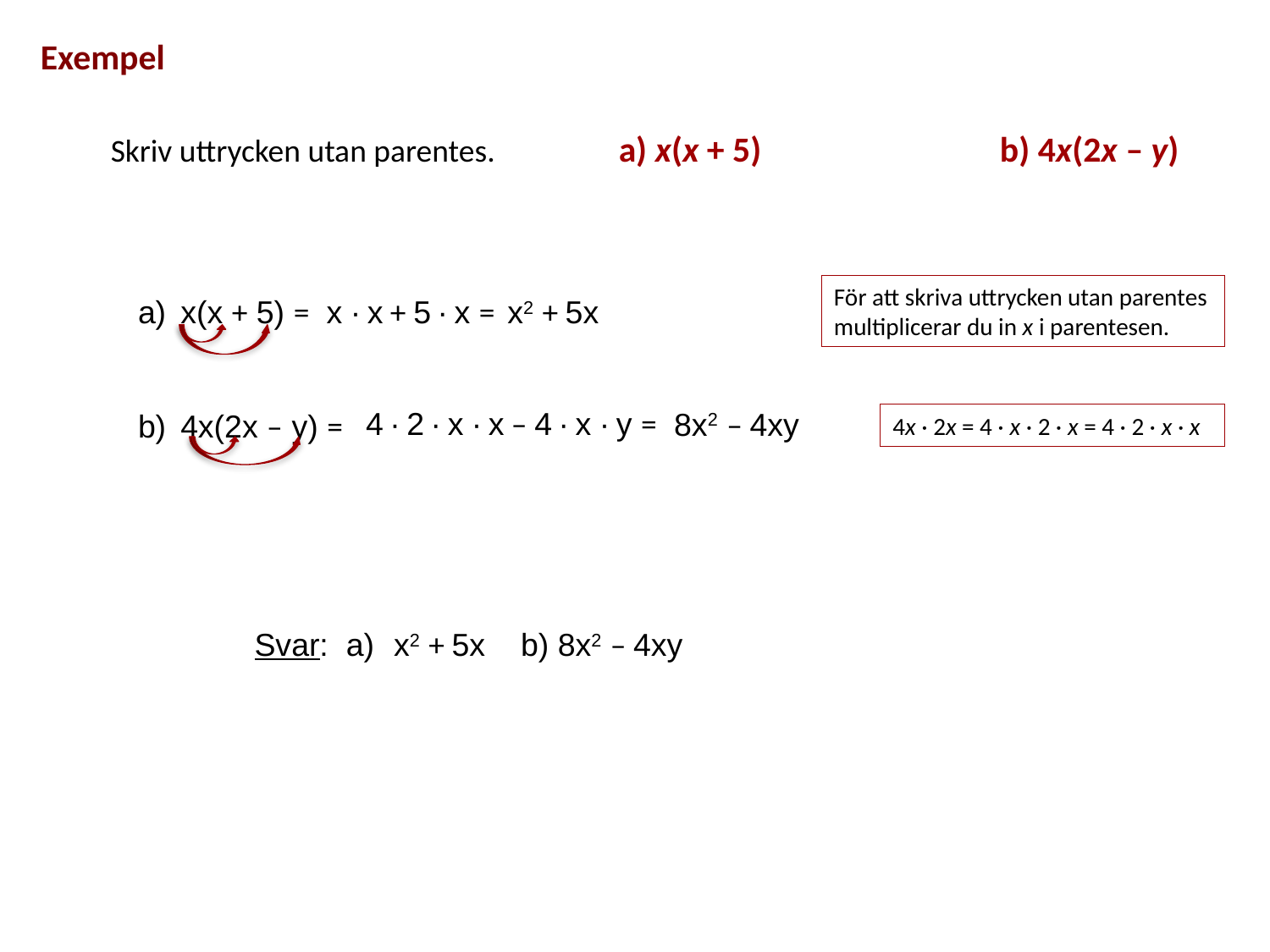

Exempel
Skriv uttrycken utan parentes. 	a) x(x + 5) 		b) 4x(2x – y)
För att skriva uttrycken utan parentes
multiplicerar du in x i parentesen.
a)  x(x + 5) =
x ∙ x + 5 ∙ x =
x2 + 5x

4 ∙ 2 ∙ x ∙ x – 4 ∙ x ∙ y =
8x2 – 4xy
b)  4x(2x – y) =
4x · 2x = 4 · x · 2 · x = 4 · 2 · x · x

Svar:
x2 + 5x 	b) 8x2 – 4xy